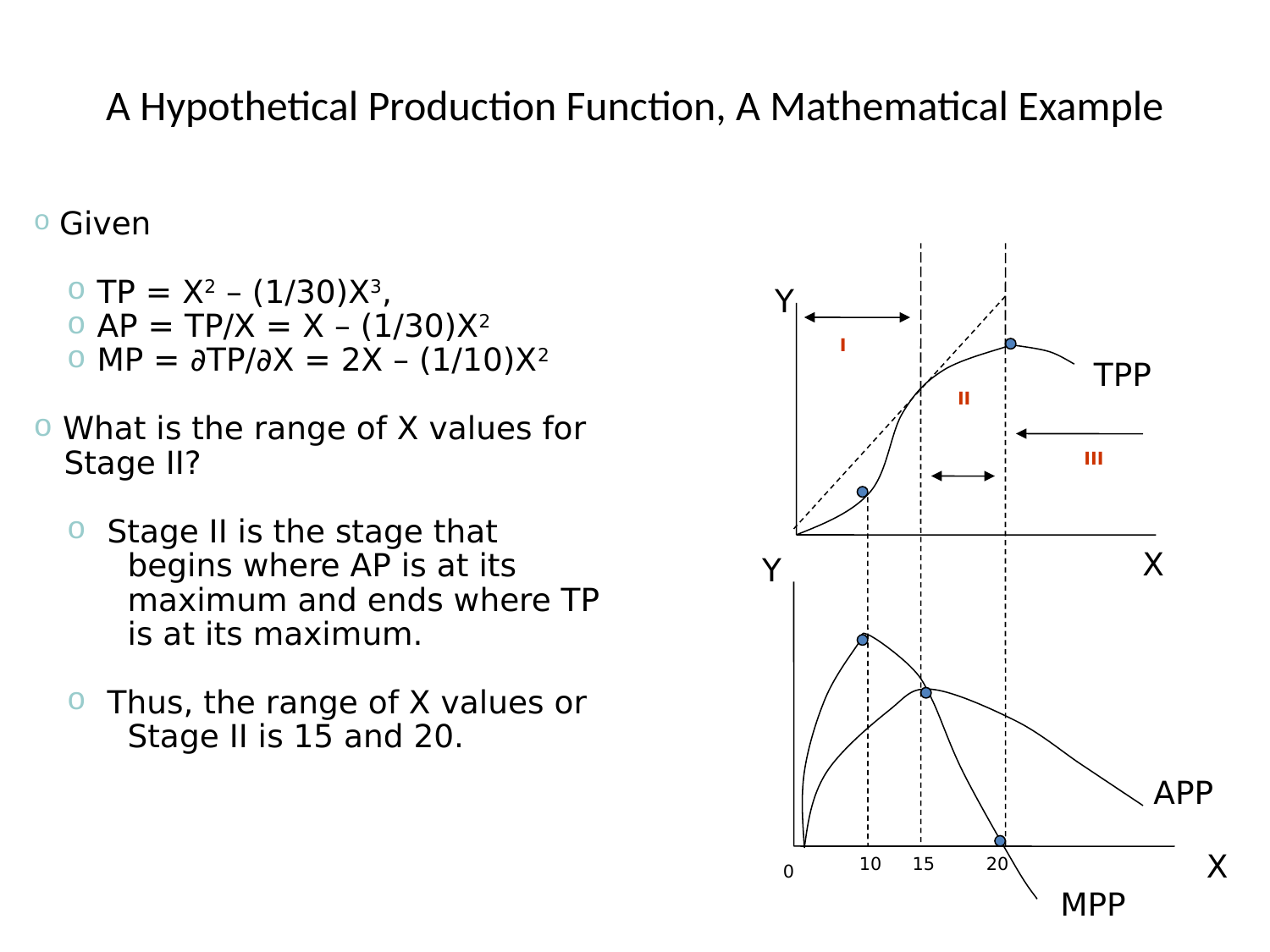

# A Hypothetical Production Function, A Mathematical Example
 Given

TP = X2 – (1/30)X3,
AP = TP/X = X – (1/30)X2
MP = ∂TP/∂X = 2X – (1/10)X2

 What is the range of X values for
   Stage II?

 Stage II is the stage that
   begins where AP is at its
   maximum and ends where TP
   is at its maximum.

 Thus, the range of X values or
   Stage II is 15 and 20.

Y

TPP

X

Y

APP
X

MPP

10
0

I
II

III

15
20